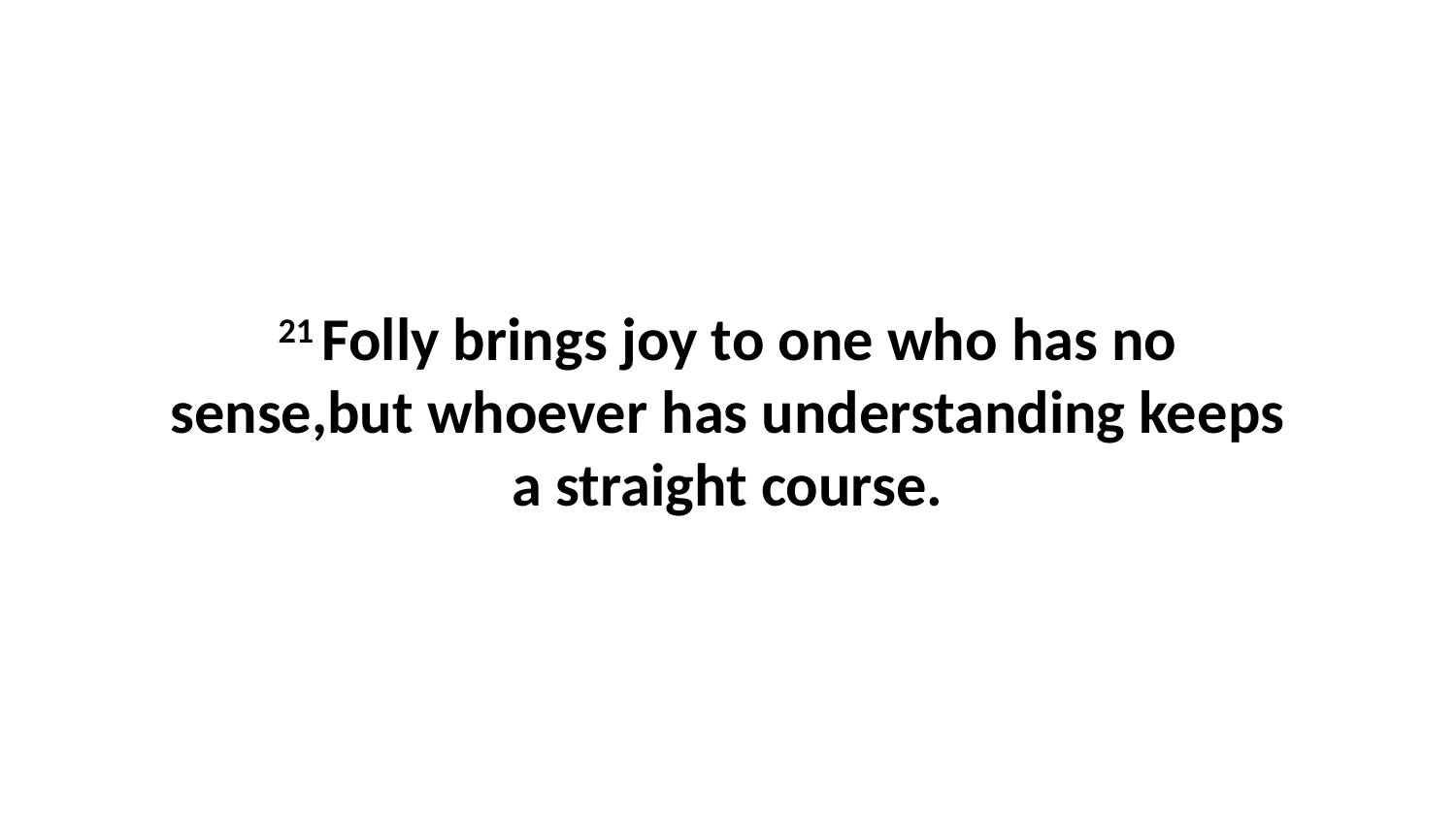

21 Folly brings joy to one who has no sense,but whoever has understanding keeps a straight course.